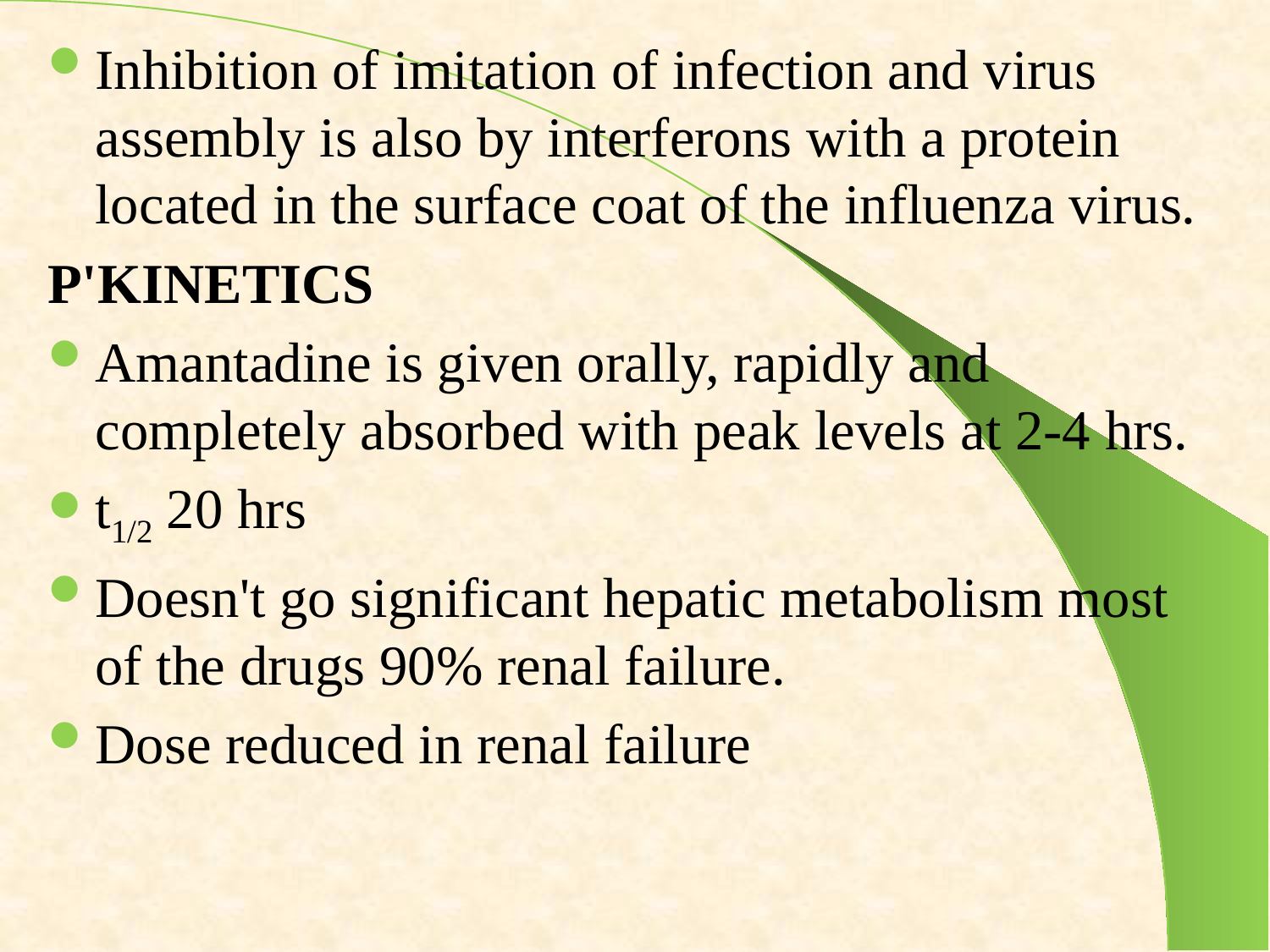

Inhibition of imitation of infection and virus assembly is also by interferons with a protein located in the surface coat of the influenza virus.
P'KINETICS
Amantadine is given orally, rapidly and completely absorbed with peak levels at 2-4 hrs.
t1/2 20 hrs
Doesn't go significant hepatic metabolism most of the drugs 90% renal failure.
Dose reduced in renal failure